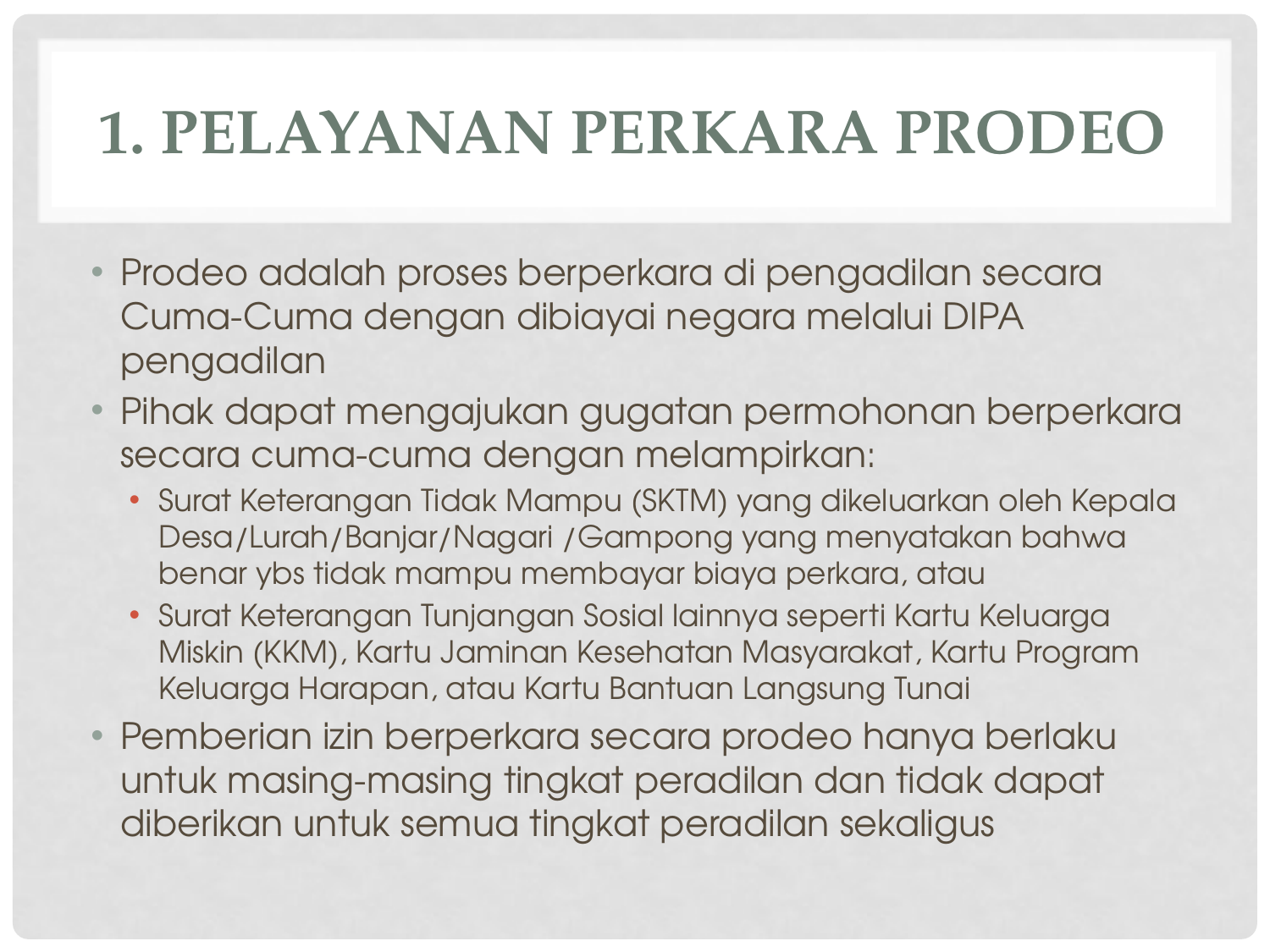

# 1. PELAYANAN PERKARA PRODEO
Prodeo adalah proses berperkara di pengadilan secara Cuma-Cuma dengan dibiayai negara melalui DIPA pengadilan
Pihak dapat mengajukan gugatan permohonan berperkara secara cuma-cuma dengan melampirkan:
Surat Keterangan Tidak Mampu (SKTM) yang dikeluarkan oleh Kepala Desa/Lurah/Banjar/Nagari /Gampong yang menyatakan bahwa benar ybs tidak mampu membayar biaya perkara, atau
Surat Keterangan Tunjangan Sosial lainnya seperti Kartu Keluarga Miskin (KKM), Kartu Jaminan Kesehatan Masyarakat, Kartu Program Keluarga Harapan, atau Kartu Bantuan Langsung Tunai
Pemberian izin berperkara secara prodeo hanya berlaku untuk masing-masing tingkat peradilan dan tidak dapat diberikan untuk semua tingkat peradilan sekaligus